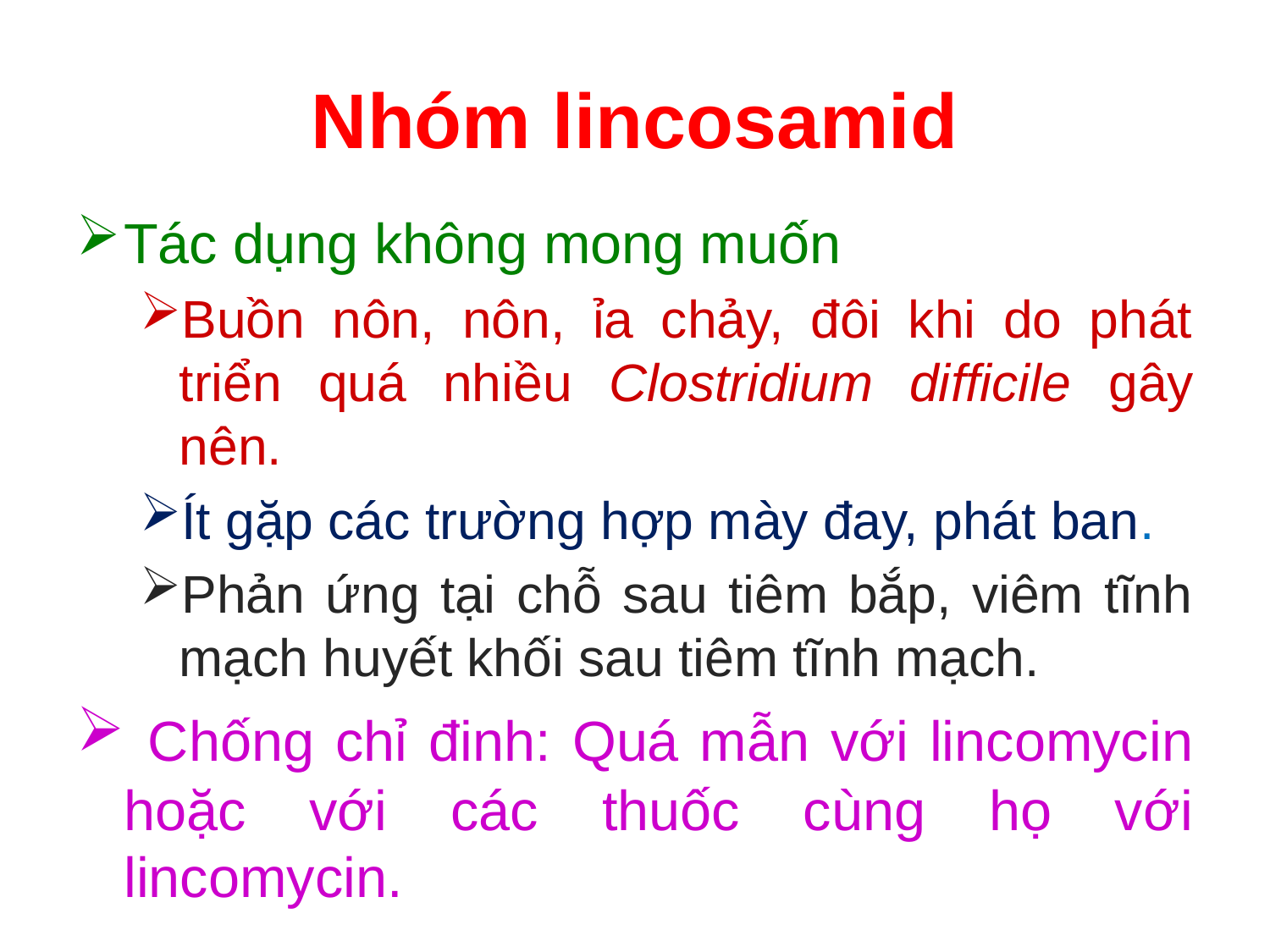

# Nhóm lincosamid
Tác dụng không mong muốn
Buồn nôn, nôn, ỉa chảy, đôi khi do phát triển quá nhiều Clostridium difficile gây nên.
Ít gặp các trường hợp mày đay, phát ban.
Phản ứng tại chỗ sau tiêm bắp, viêm tĩnh mạch huyết khối sau tiêm tĩnh mạch.
 Chống chỉ đinh: Quá mẫn với lincomycin hoặc với các thuốc cùng họ với lincomycin.